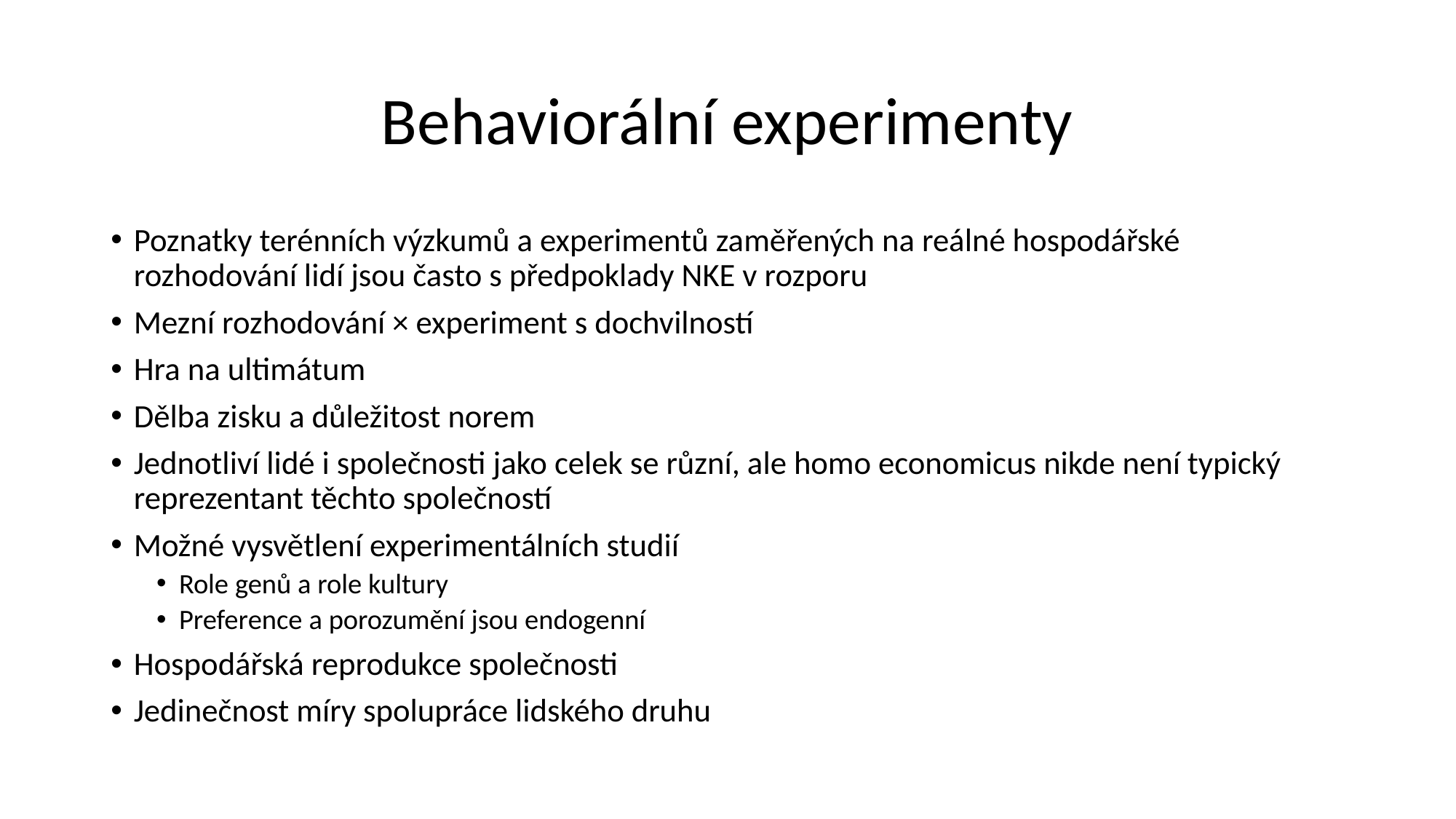

# Behaviorální experimenty
Poznatky terénních výzkumů a experimentů zaměřených na reálné hospodářské rozhodování lidí jsou často s předpoklady NKE v rozporu
Mezní rozhodování × experiment s dochvilností
Hra na ultimátum
Dělba zisku a důležitost norem
Jednotliví lidé i společnosti jako celek se různí, ale homo economicus nikde není typický reprezentant těchto společností
Možné vysvětlení experimentálních studií
Role genů a role kultury
Preference a porozumění jsou endogenní
Hospodářská reprodukce společnosti
Jedinečnost míry spolupráce lidského druhu